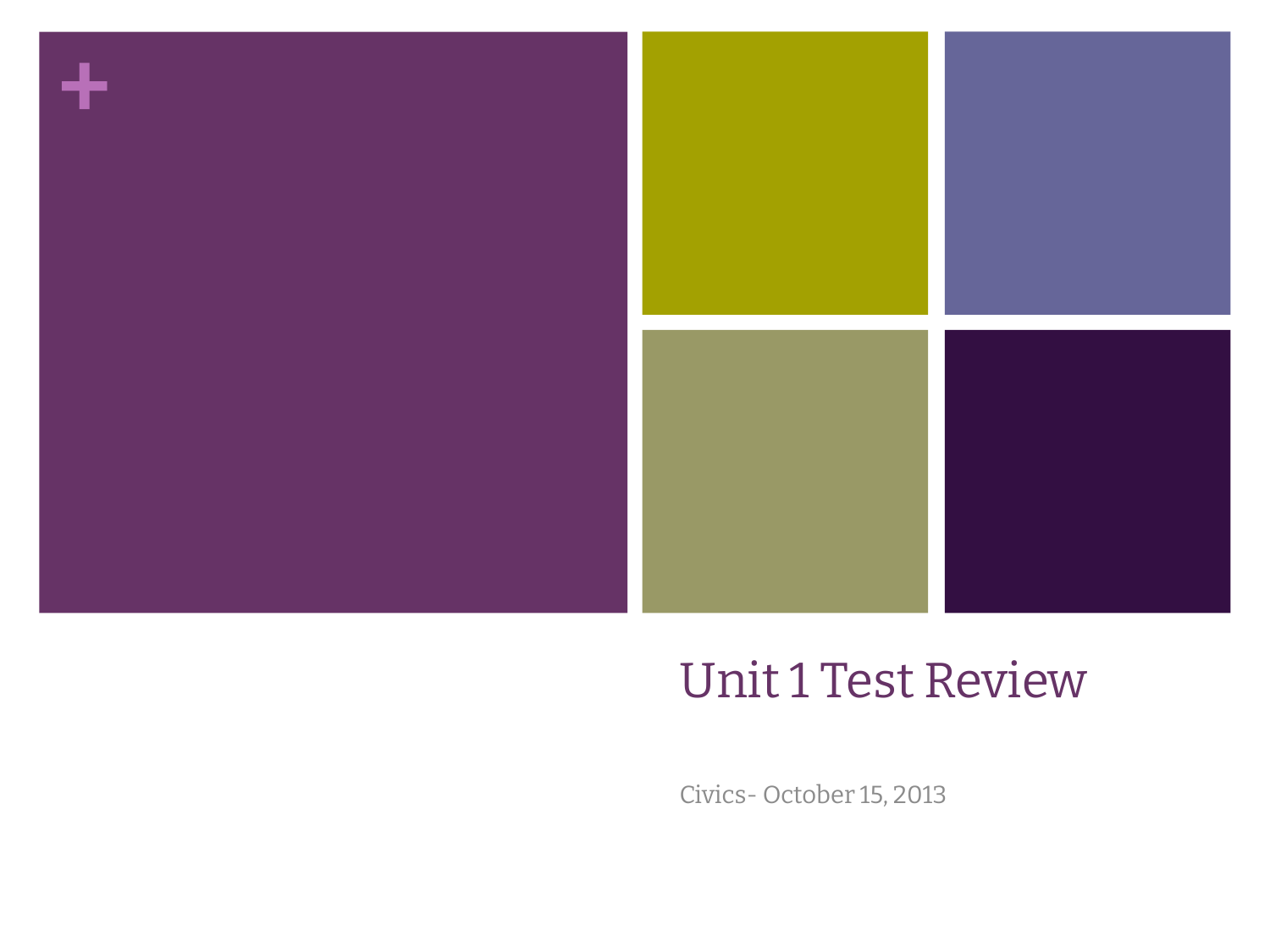

# Unit 1 Test Review
Civics- October 15, 2013